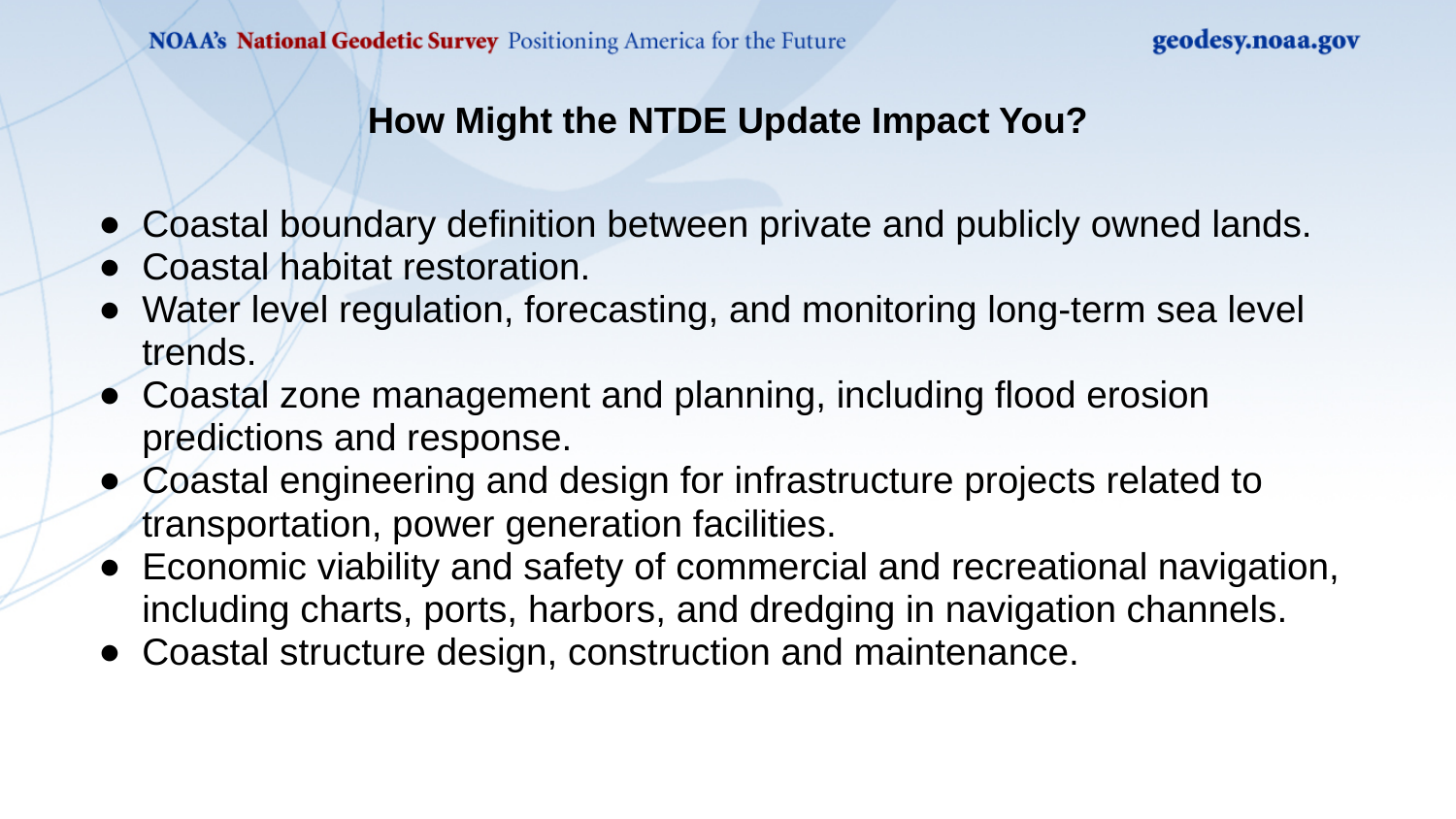

# How Might the NTDE Update Impact You?

Coastal boundary definition between private and publicly owned lands.
Coastal habitat restoration.
Water level regulation, forecasting, and monitoring long-term sea level trends.
Coastal zone management and planning, including flood erosion predictions and response.
Coastal engineering and design for infrastructure projects related to transportation, power generation facilities.
Economic viability and safety of commercial and recreational navigation, including charts, ports, harbors, and dredging in navigation channels.
Coastal structure design, construction and maintenance.